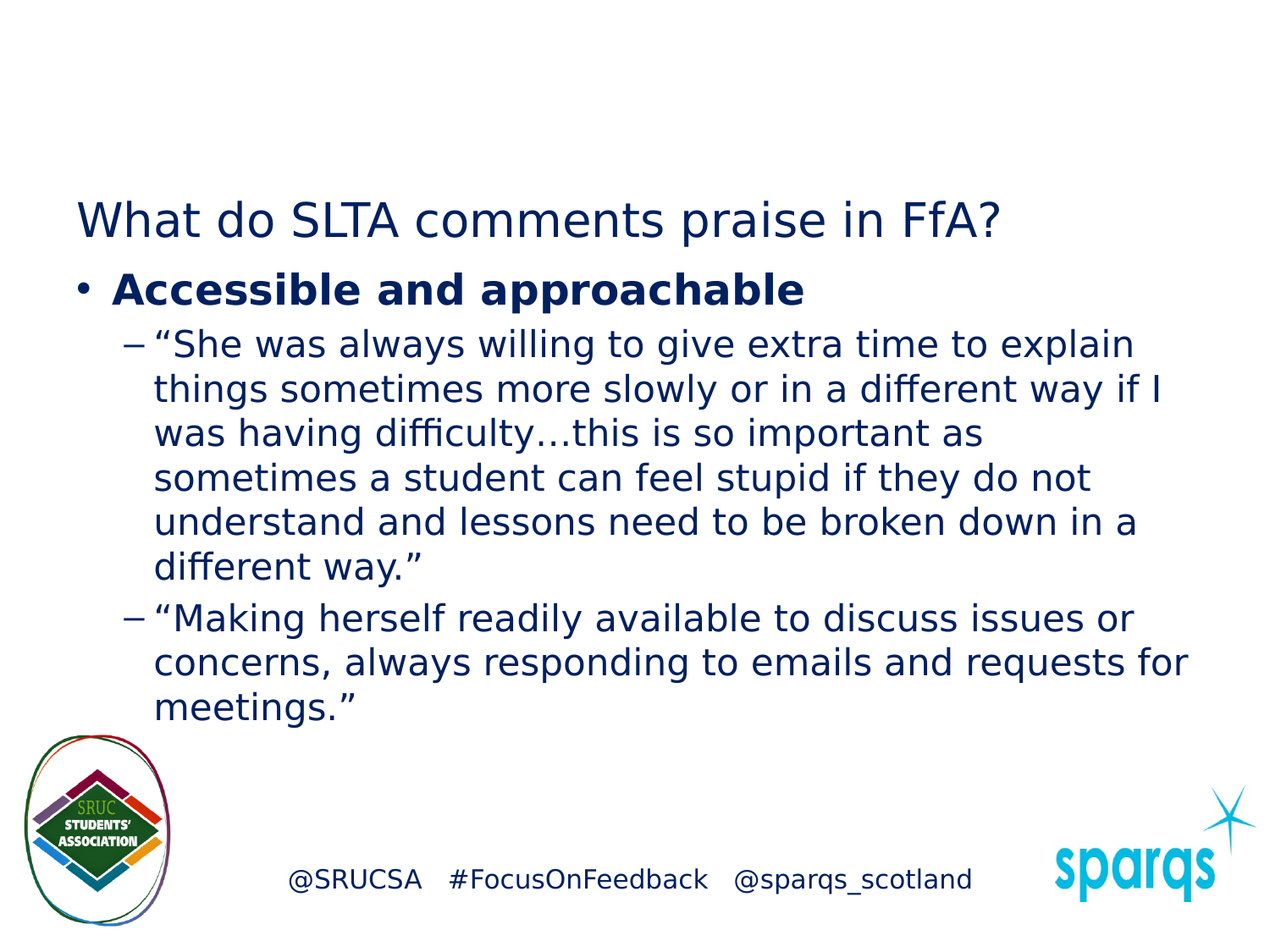

# What do SLTA comments praise in FfA?
Accessible and approachable
“She was always willing to give extra time to explain things sometimes more slowly or in a different way if I was having difficulty…this is so important as sometimes a student can feel stupid if they do not understand and lessons need to be broken down in a different way.”
“Making herself readily available to discuss issues or concerns, always responding to emails and requests for meetings.”